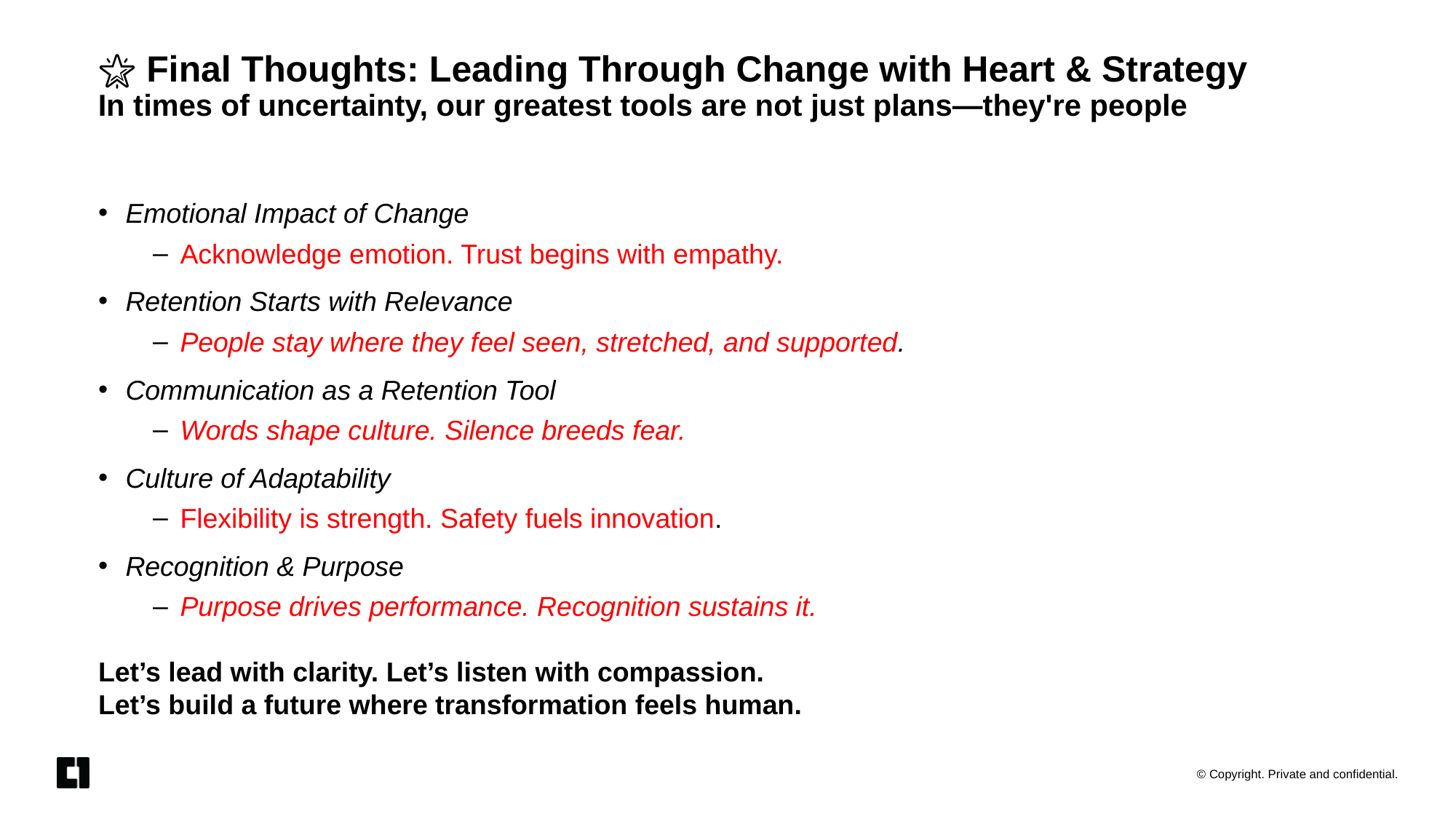

# 🌟 Final Thoughts: Leading Through Change with Heart & Strategy In times of uncertainty, our greatest tools are not just plans—they're people
Emotional Impact of Change
Acknowledge emotion. Trust begins with empathy.
Retention Starts with Relevance
People stay where they feel seen, stretched, and supported.
Communication as a Retention Tool
Words shape culture. Silence breeds fear.
Culture of Adaptability
Flexibility is strength. Safety fuels innovation.
Recognition & Purpose
Purpose drives performance. Recognition sustains it.

Let’s lead with clarity. Let’s listen with compassion.
Let’s build a future where transformation feels human.